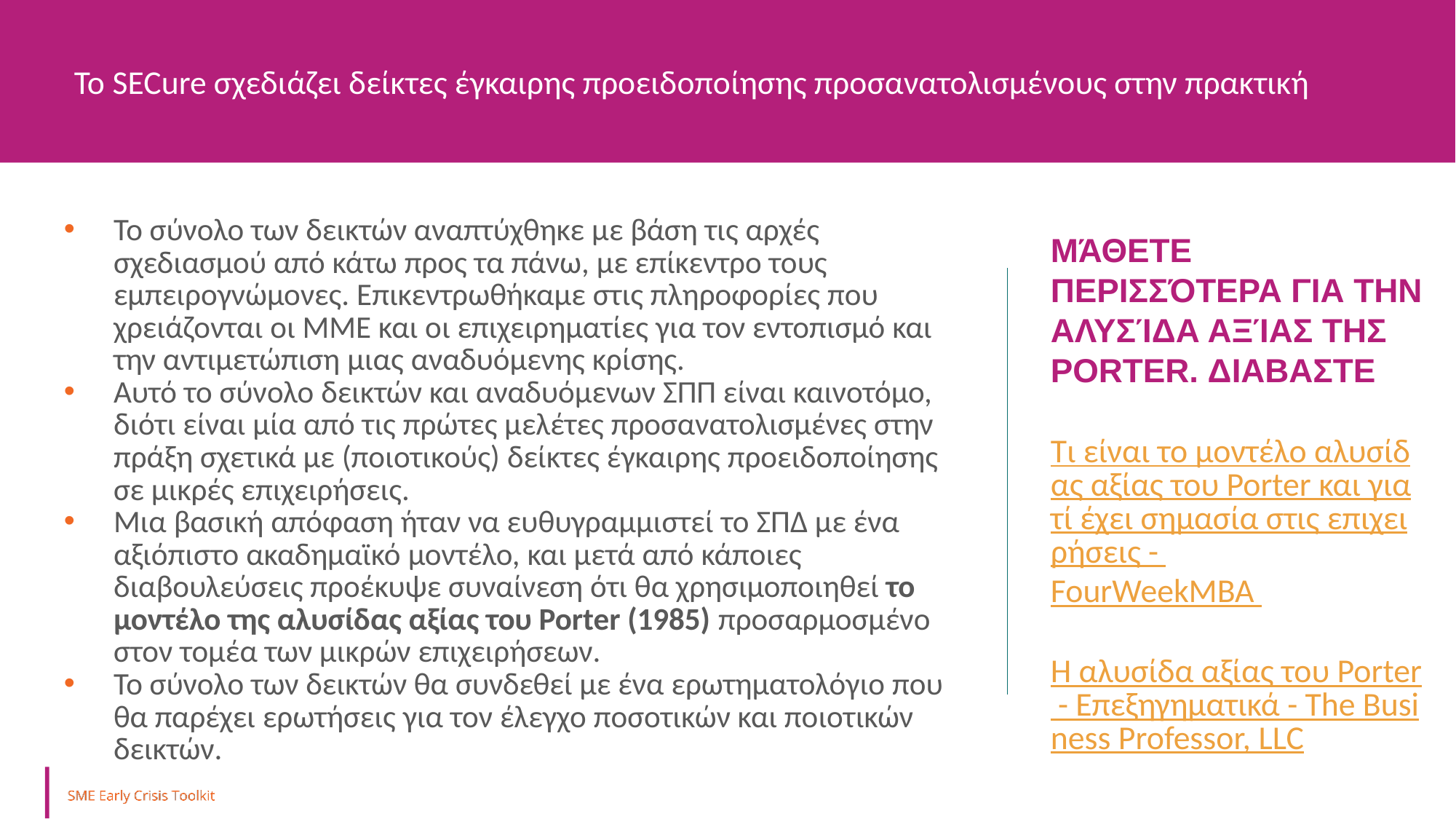

Το SECure σχεδιάζει δείκτες έγκαιρης προειδοποίησης προσανατολισμένους στην πρακτική

Το σύνολο των δεικτών αναπτύχθηκε με βάση τις αρχές σχεδιασμού από κάτω προς τα πάνω, με επίκεντρο τους εμπειρογνώμονες. Επικεντρωθήκαμε στις πληροφορίες που χρειάζονται οι ΜΜΕ και οι επιχειρηματίες για τον εντοπισμό και την αντιμετώπιση μιας αναδυόμενης κρίσης.
Αυτό το σύνολο δεικτών και αναδυόμενων ΣΠΠ είναι καινοτόμο, διότι είναι μία από τις πρώτες μελέτες προσανατολισμένες στην πράξη σχετικά με (ποιοτικούς) δείκτες έγκαιρης προειδοποίησης σε μικρές επιχειρήσεις.
Μια βασική απόφαση ήταν να ευθυγραμμιστεί το ΣΠΔ με ένα αξιόπιστο ακαδημαϊκό μοντέλο, και μετά από κάποιες διαβουλεύσεις προέκυψε συναίνεση ότι θα χρησιμοποιηθεί το μοντέλο της αλυσίδας αξίας του Porter (1985) προσαρμοσμένο στον τομέα των μικρών επιχειρήσεων.
Το σύνολο των δεικτών θα συνδεθεί με ένα ερωτηματολόγιο που θα παρέχει ερωτήσεις για τον έλεγχο ποσοτικών και ποιοτικών δεικτών.

ΜΆΘΕΤΕ ΠΕΡΙΣΣΌΤΕΡΑ ΓΙΑ ΤΗΝ ΑΛΥΣΊΔΑ ΑΞΊΑΣ ΤΗΣ PORTER. ΔΙΑΒΑΣΤΕ

Τι είναι το μοντέλο αλυσίδας αξίας του Porter και γιατί έχει σημασία στις επιχειρήσεις - FourWeekMBA

Η αλυσίδα αξίας του Porter - Επεξηγηματικά - The Business Professor, LLC